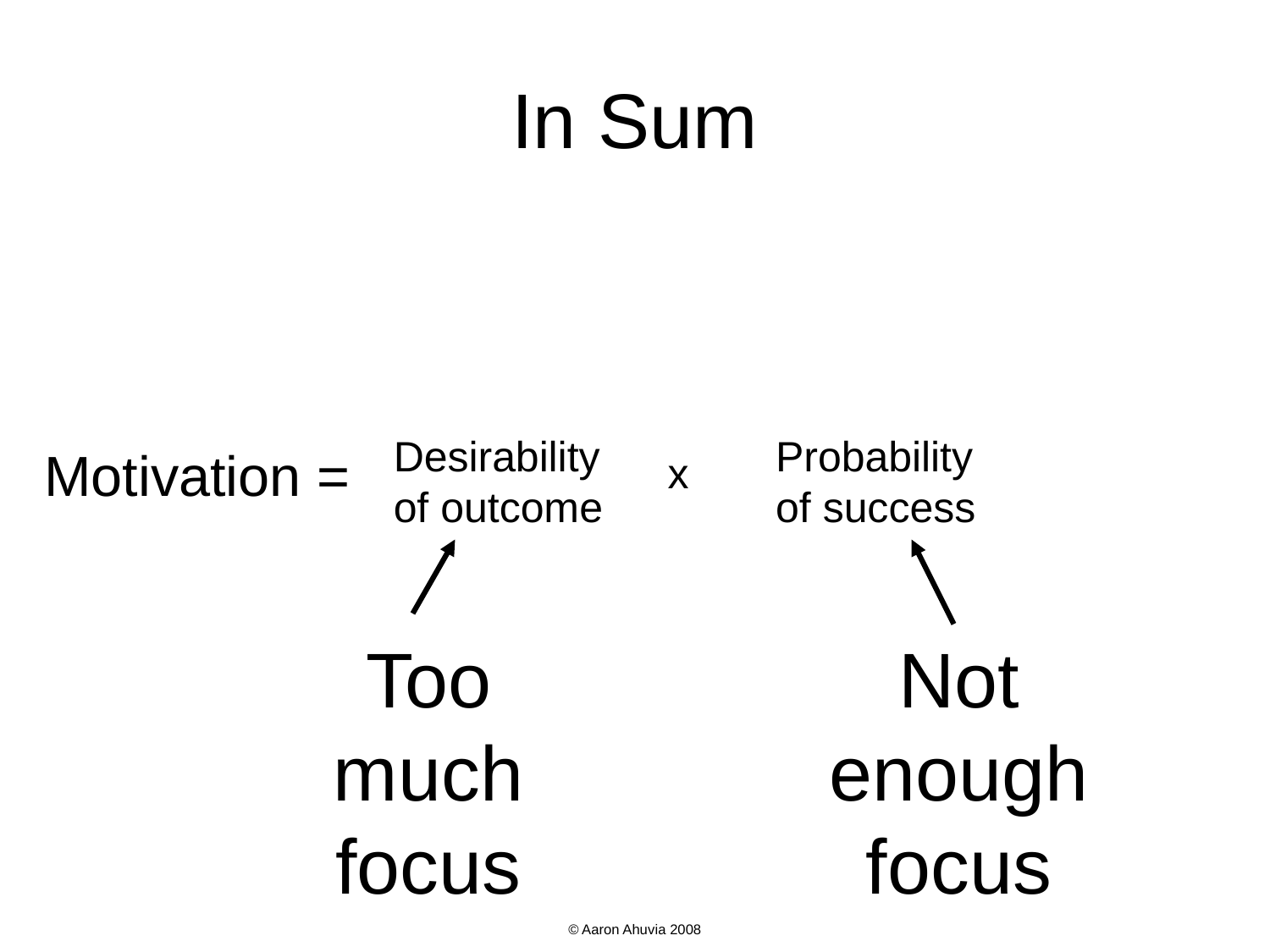

# In Sum
Desirability of outcome
Probability of success
Motivation =
x

Too much focus
Not enough focus
© Aaron Ahuvia 2008